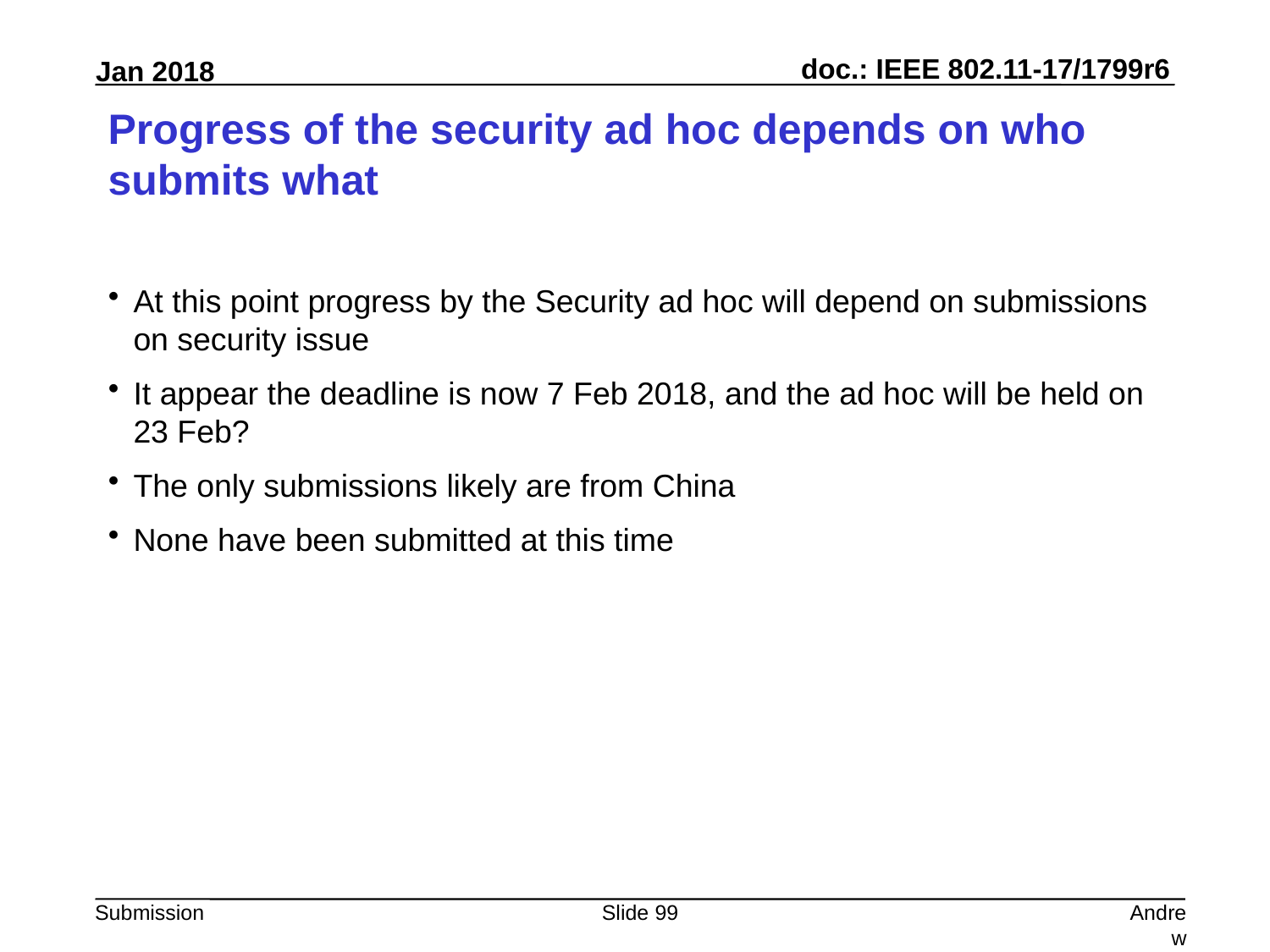

# Progress of the security ad hoc depends on who submits what
At this point progress by the Security ad hoc will depend on submissions on security issue
It appear the deadline is now 7 Feb 2018, and the ad hoc will be held on 23 Feb?
The only submissions likely are from China
None have been submitted at this time
Slide 99
Andrew Myles, Cisco